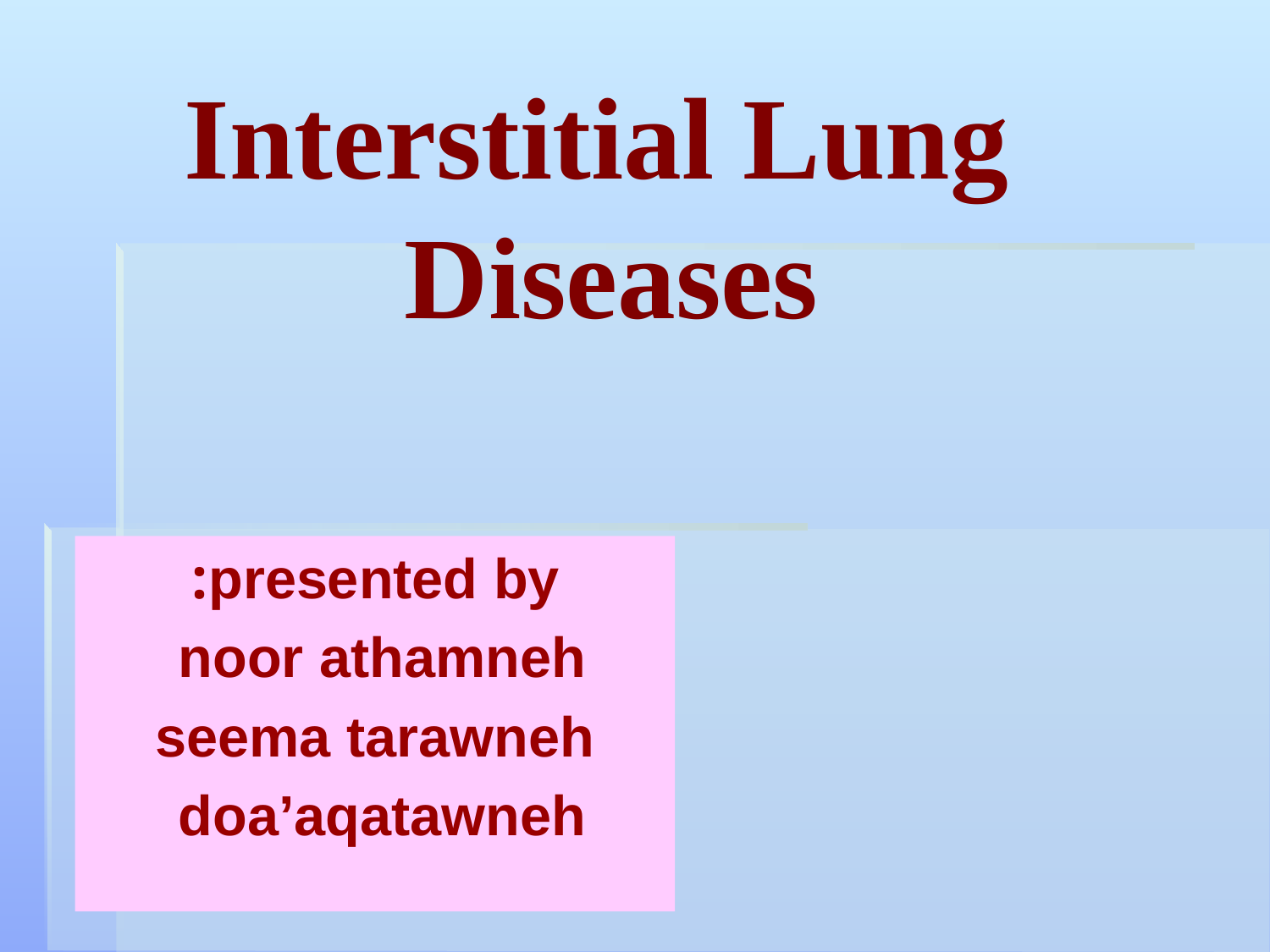

Interstitial Lung
Diseases
presented by:
noor athamneh
seema tarawneh
doa’aqatawneh